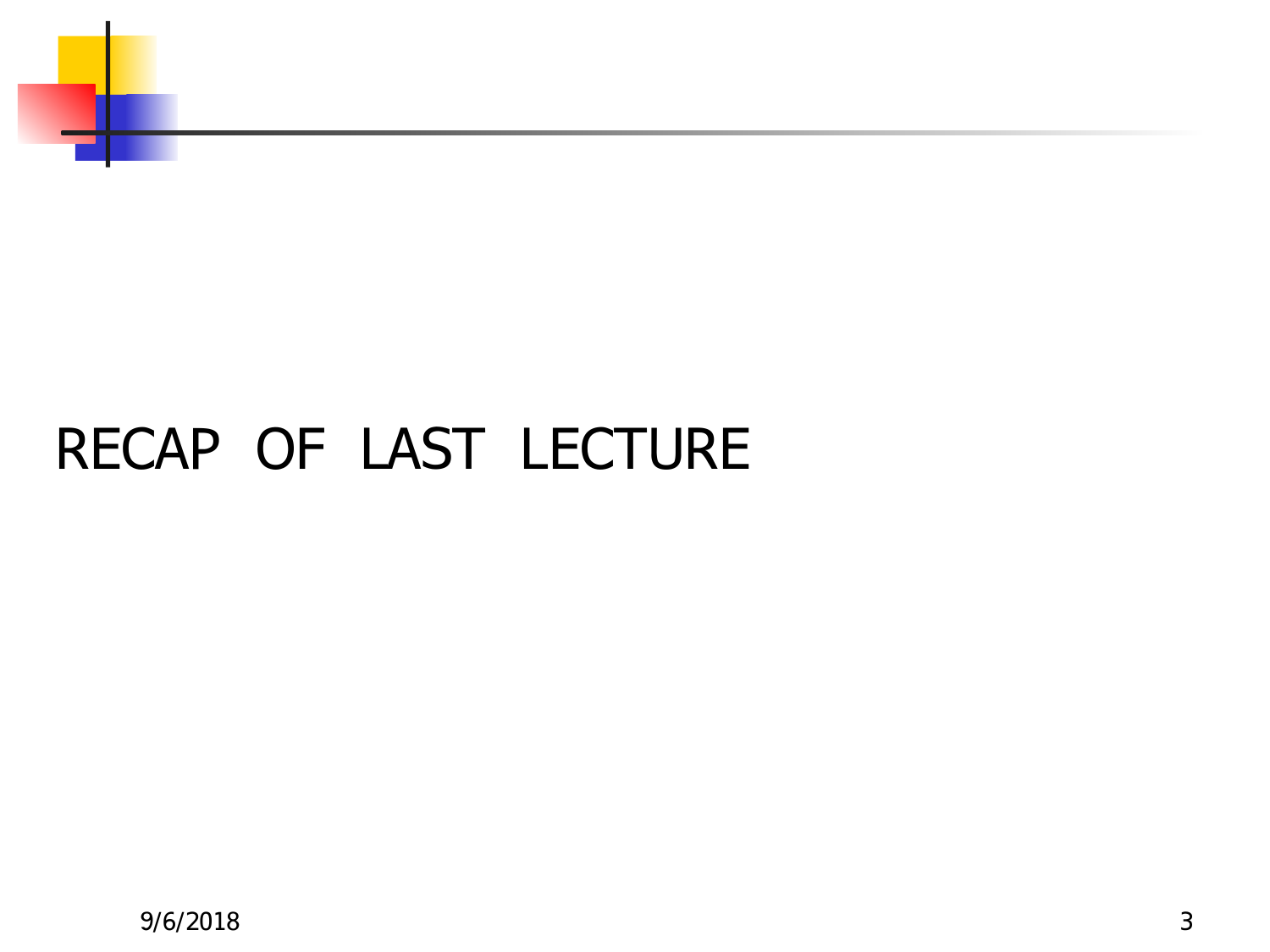

#

RECAP  OF  LAST  LECTURE
9/6/2018
3